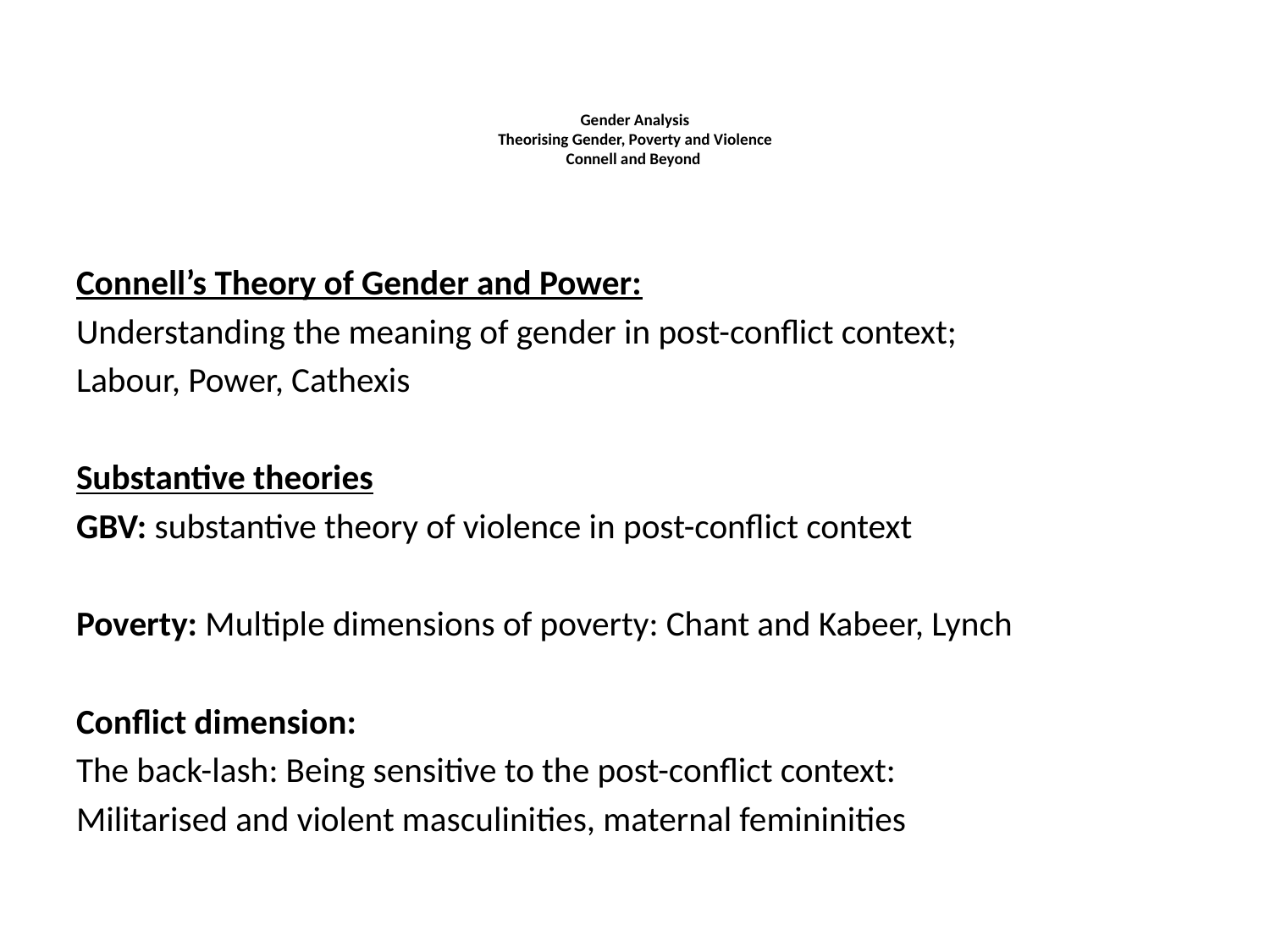

# Gender Analysis Theorising Gender, Poverty and Violence Connell and Beyond

Connell’s Theory of Gender and Power:
Understanding the meaning of gender in post-conflict context;
Labour, Power, Cathexis

Substantive theories
GBV: substantive theory of violence in post-conflict context

Poverty: Multiple dimensions of poverty: Chant and Kabeer, Lynch

Conflict dimension:
The back-lash: Being sensitive to the post-conflict context:
Militarised and violent masculinities, maternal femininities